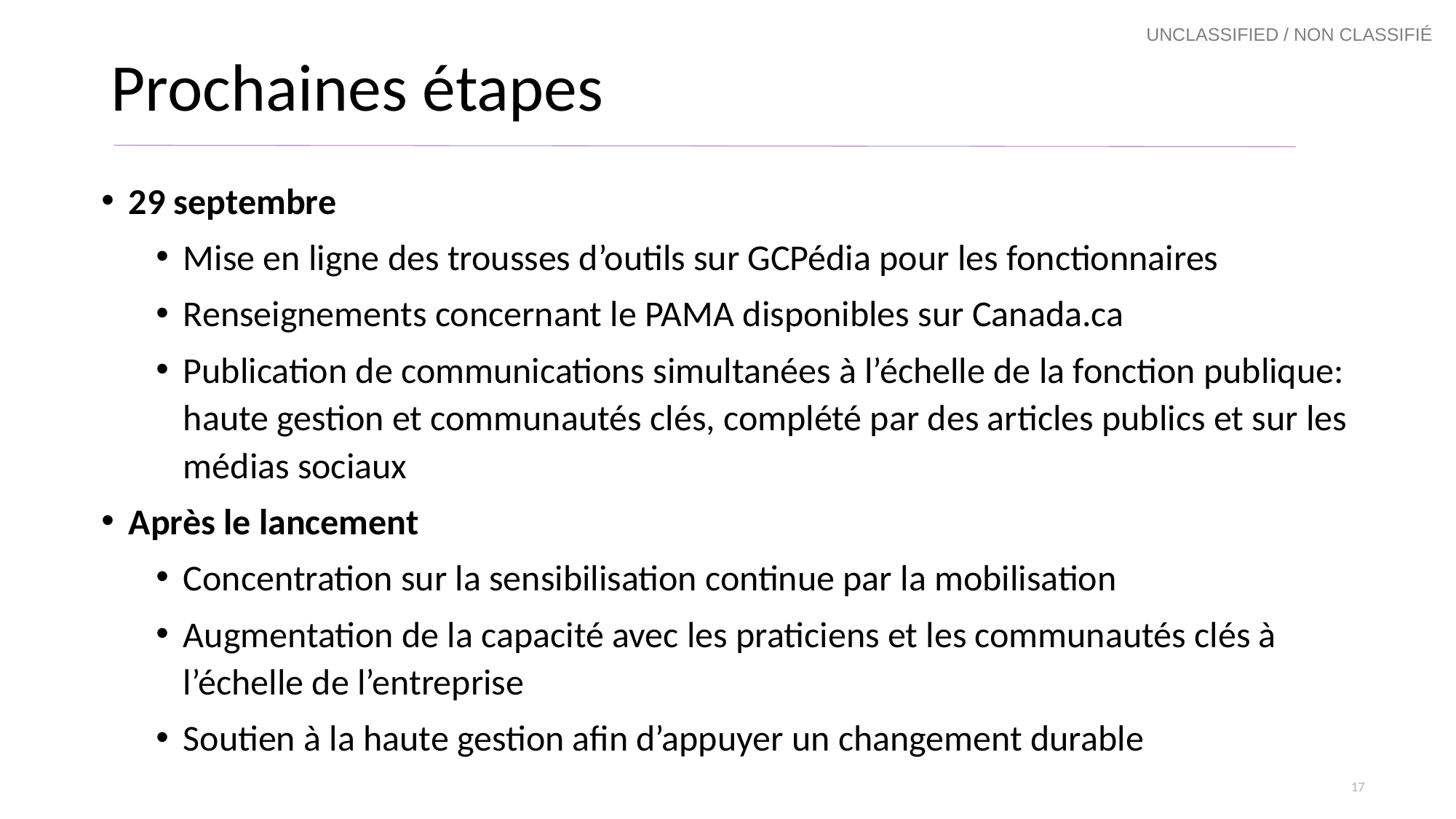

# Prochaines étapes
29 septembre
Mise en ligne des trousses d’outils sur GCPédia pour les fonctionnaires
Renseignements concernant le PAMA disponibles sur Canada.ca
Publication de communications simultanées à l’échelle de la fonction publique: haute gestion et communautés clés, complété par des articles publics et sur les médias sociaux
Après le lancement
Concentration sur la sensibilisation continue par la mobilisation
Augmentation de la capacité avec les praticiens et les communautés clés à l’échelle de l’entreprise
Soutien à la haute gestion afin d’appuyer un changement durable

17